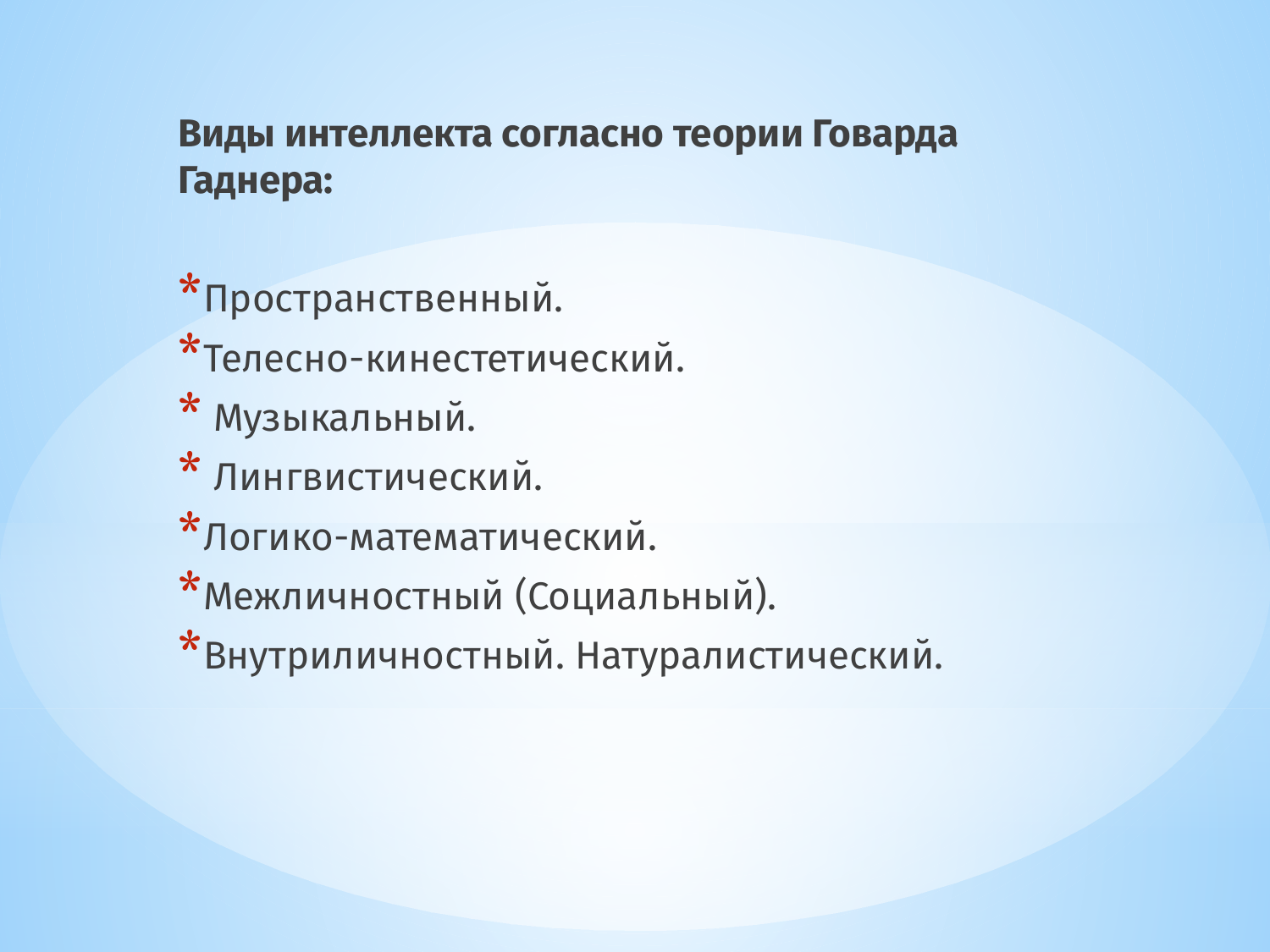

Виды интеллекта согласно теории Говарда  Гаднера:

Пространственный.
Телесно-кинестетический.
 Музыкальный.
 Лингвистический.
Логико-математический.
Межличностный (Социальный).
Внутриличностный. Натуралистический.